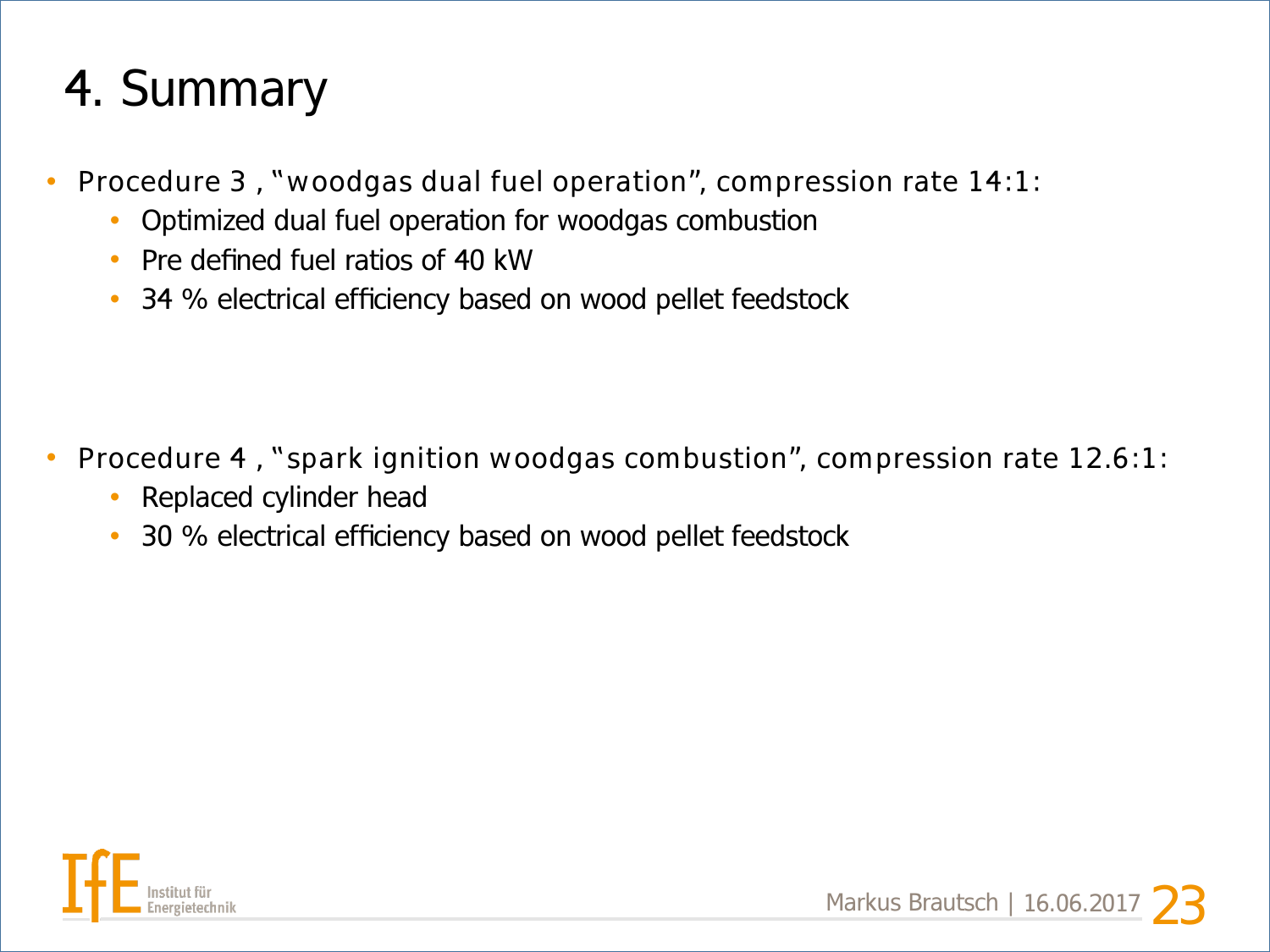

# 4. Summary
Procedure 3 , “woodgas dual fuel operation”, compression rate 14:1:
Optimized dual fuel operation for woodgas combustion
Pre defined fuel ratios of 40 kW
34 % electrical efficiency based on wood pellet feedstock

Procedure 4 , “spark ignition woodgas combustion”, compression rate 12.6:1:
Replaced cylinder head
30 % electrical efficiency based on wood pellet feedstock

23
Markus Brautsch |
16.06.2017